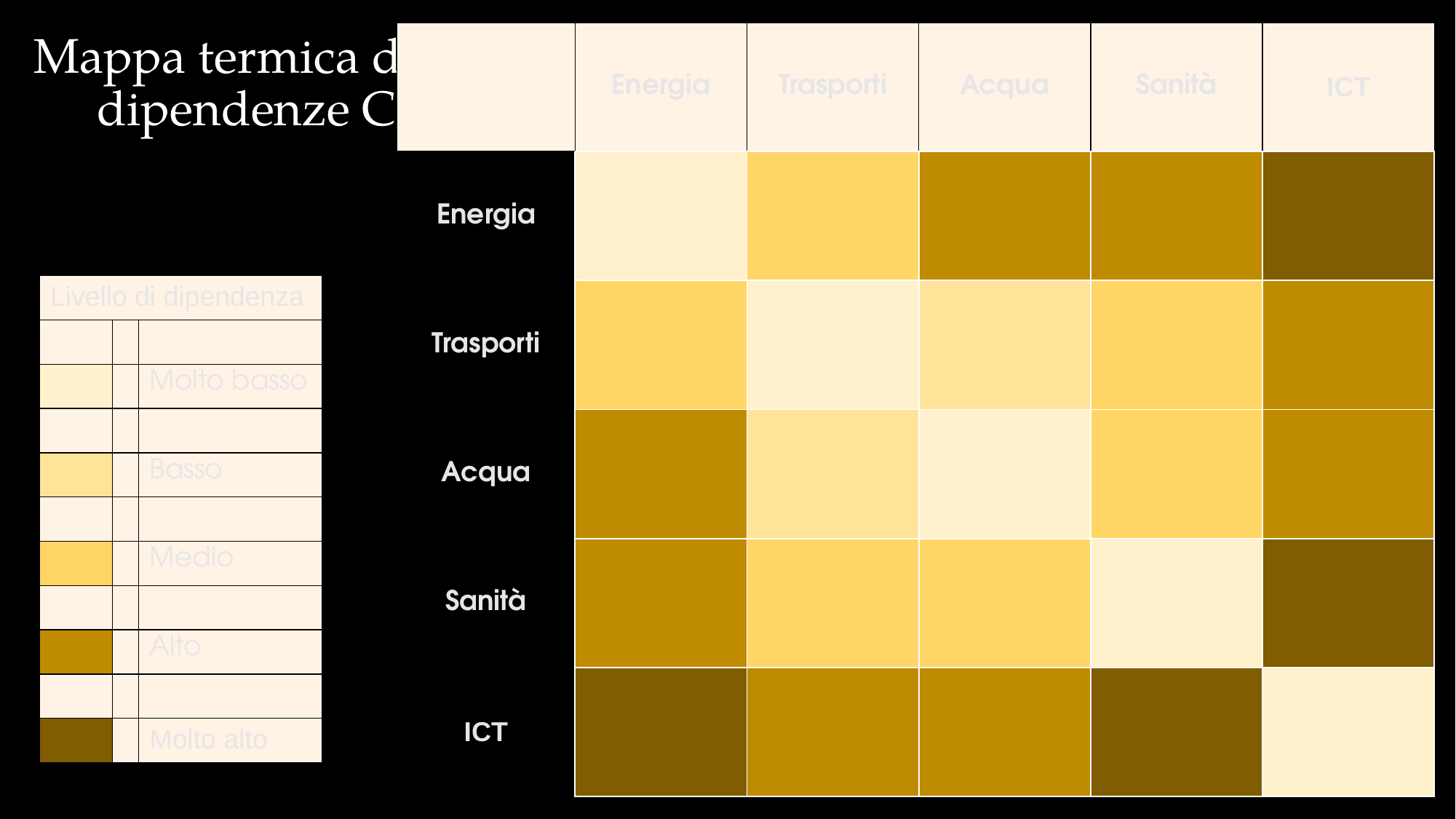

# Mappa termica delle dipendenze CI
|  | Energia | Trasporti | Acqua | Sanità | ICT |
| --- | --- | --- | --- | --- | --- |
| Energia |  |  |  |  |  |
| Trasporti |  |  |  |  |  |
| Acqua |  |  |  |  |  |
| Sanità |  |  |  |  |  |
| ICT |  |  |  |  |  |
| Livello di dipendenza |  |  |
| --- | --- | --- |
|  |  |  |
|  |  | Molto basso |
|  |  |  |
|  |  | Basso |
|  |  |  |
|  |  | Medio |
|  |  |  |
|  |  | Alto |
|  |  |  |
|  |  | Molto alto |